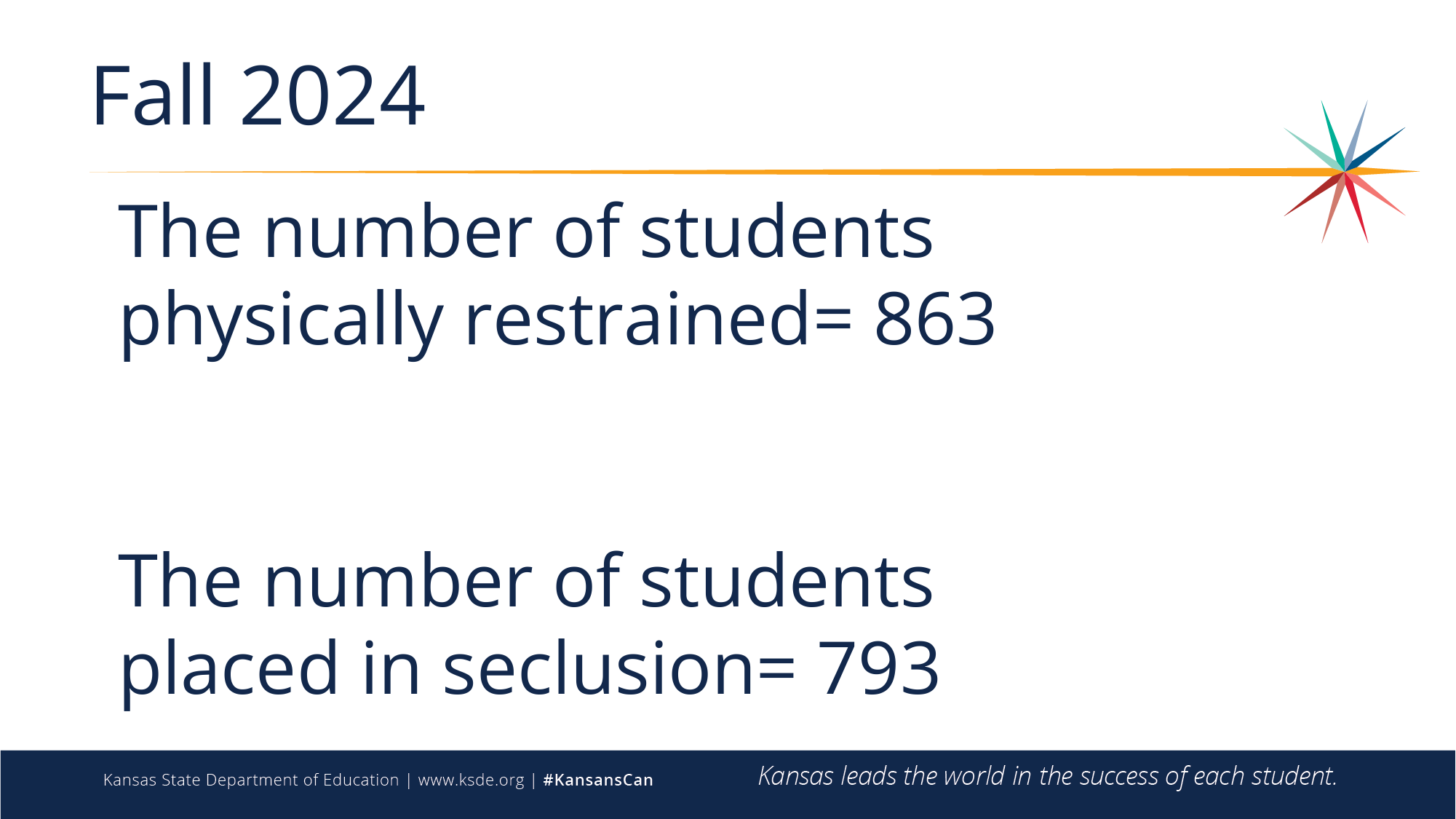

Fall 2024
The number of students physically restrained= 863

The number of students placed in seclusion= 793